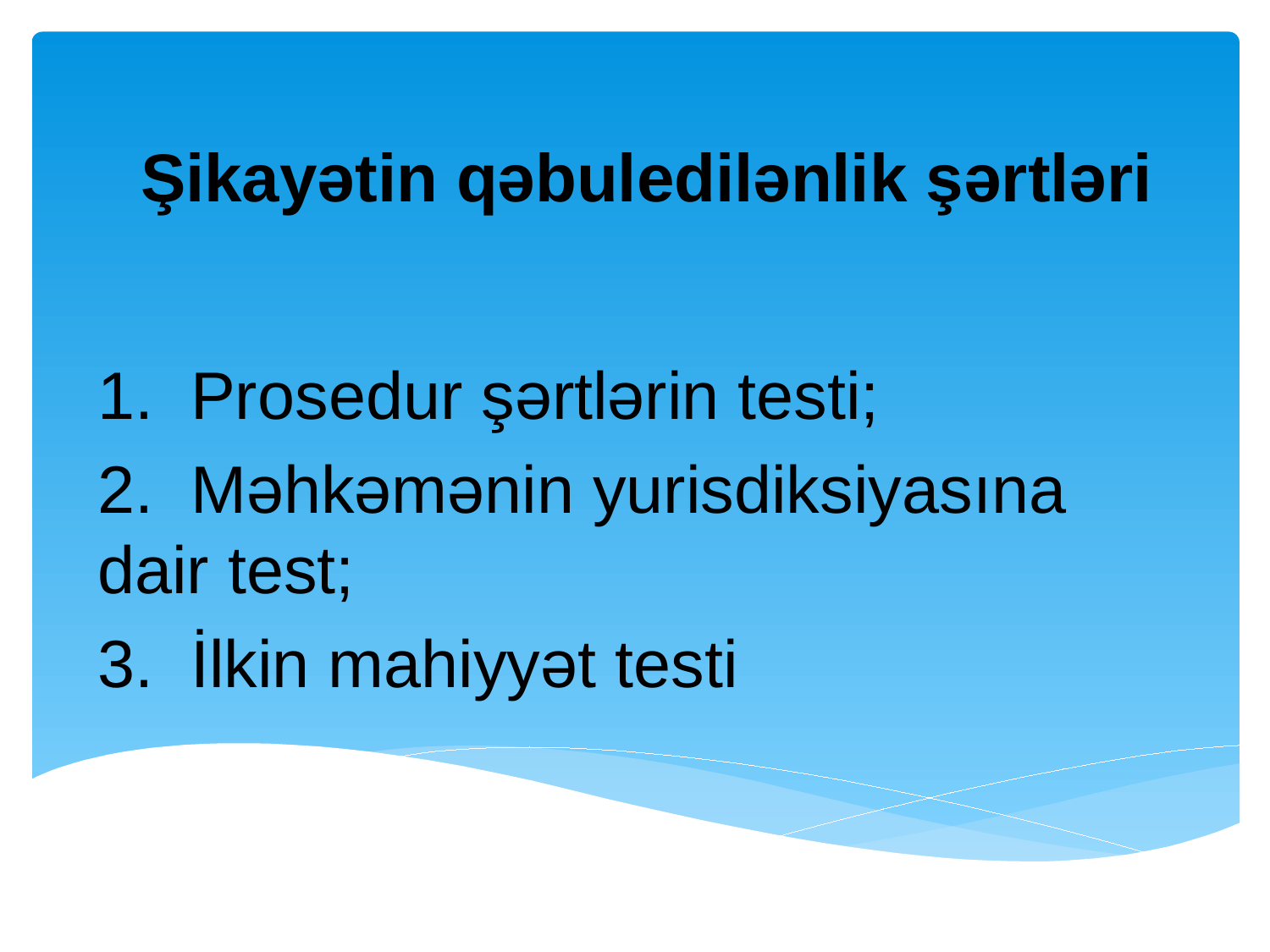

# Şikayətin qəbuledilənlik şərtləri
1.  Prosedur şərtlərin testi;
2.  Məhkəmənin yurisdiksiyasına dair test;
3.  İlkin mahiyyət testi